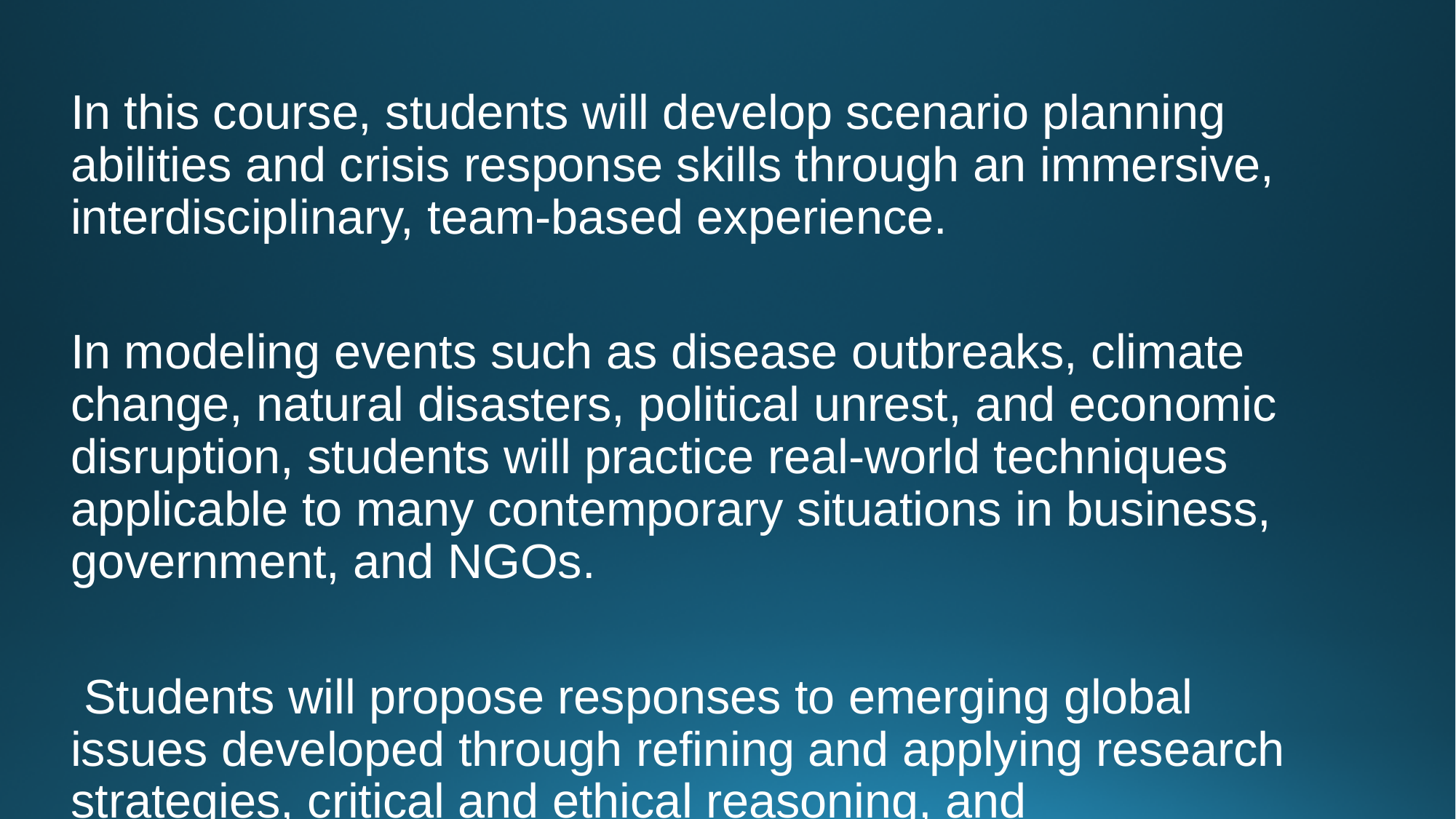

In this course, students will develop scenario planning abilities and crisis response skills through an immersive, interdisciplinary, team-based experience.

In modeling events such as disease outbreaks, climate change, natural disasters, political unrest, and economic disruption, students will practice real-world techniques applicable to many contemporary situations in business, government, and NGOs.

 Students will propose responses to emerging global issues developed through refining and applying research strategies, critical and ethical reasoning, and communication skills.